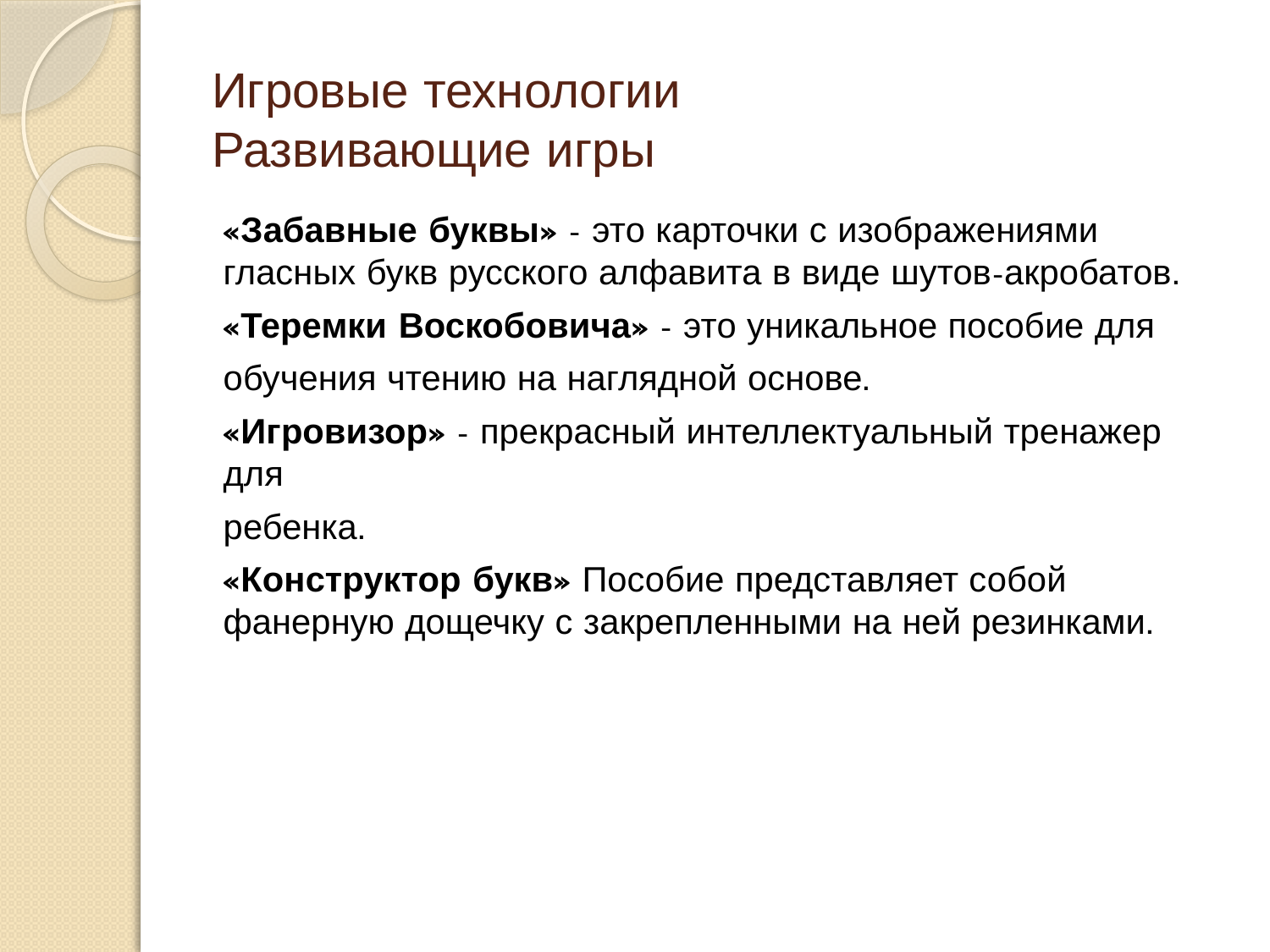

# Игровые технологии Развивающие игры
«Забавные буквы» - это карточки с изображениями гласных букв русского алфавита в виде шутов-акробатов.
«Теремки Воскобовича» - это уникальное пособие для
обучения чтению на наглядной основе.
«Игровизор» - прекрасный интеллектуальный тренажер для
ребенка.
«Конструктор букв» Пособие представляет собой фанерную дощечку с закрепленными на ней резинками.